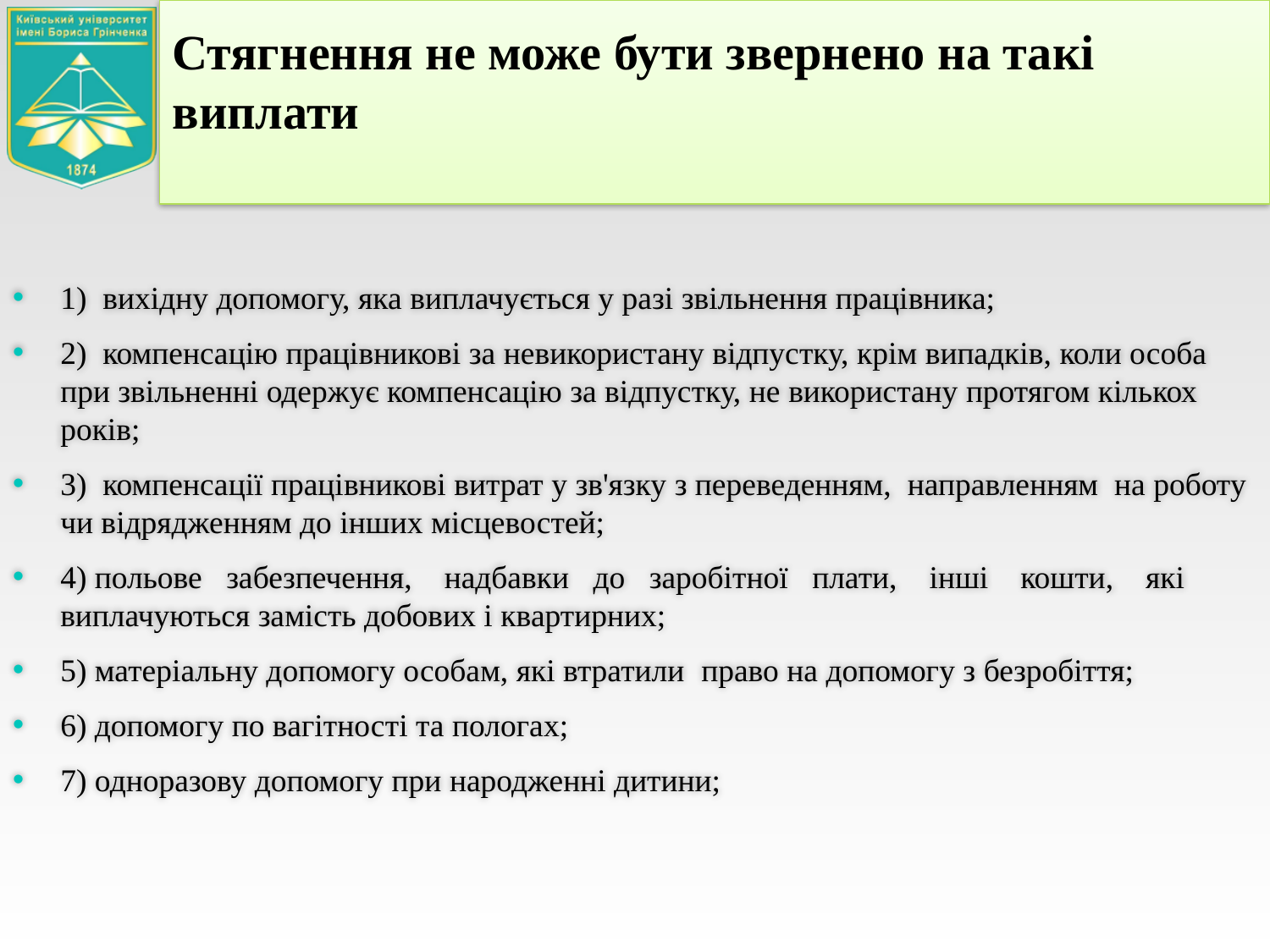

Стягнення не може бути звернено на такі виплати
1)  вихідну допомогу, яка виплачується у разі звільнення працівника;
2)  компенсацію працівникові за невикористану відпустку, крім випадків, коли особа при звільненні одержує компенсацію за відпустку, не використану протягом кількох років;
3)  компенсації працівникові витрат у зв'язку з переведенням,  направленням  на роботу чи відрядженням до інших місцевостей;
4) польове   забезпечення,    надбавки   до   заробітної   плати,    інші    кошти,    які виплачуються замість добових і квартирних;
5) матеріальну допомогу особам, які втратили  право на допомогу з безробіття;
6) допомогу по вагітності та пологах;
7) одноразову допомогу при народженні дитини;